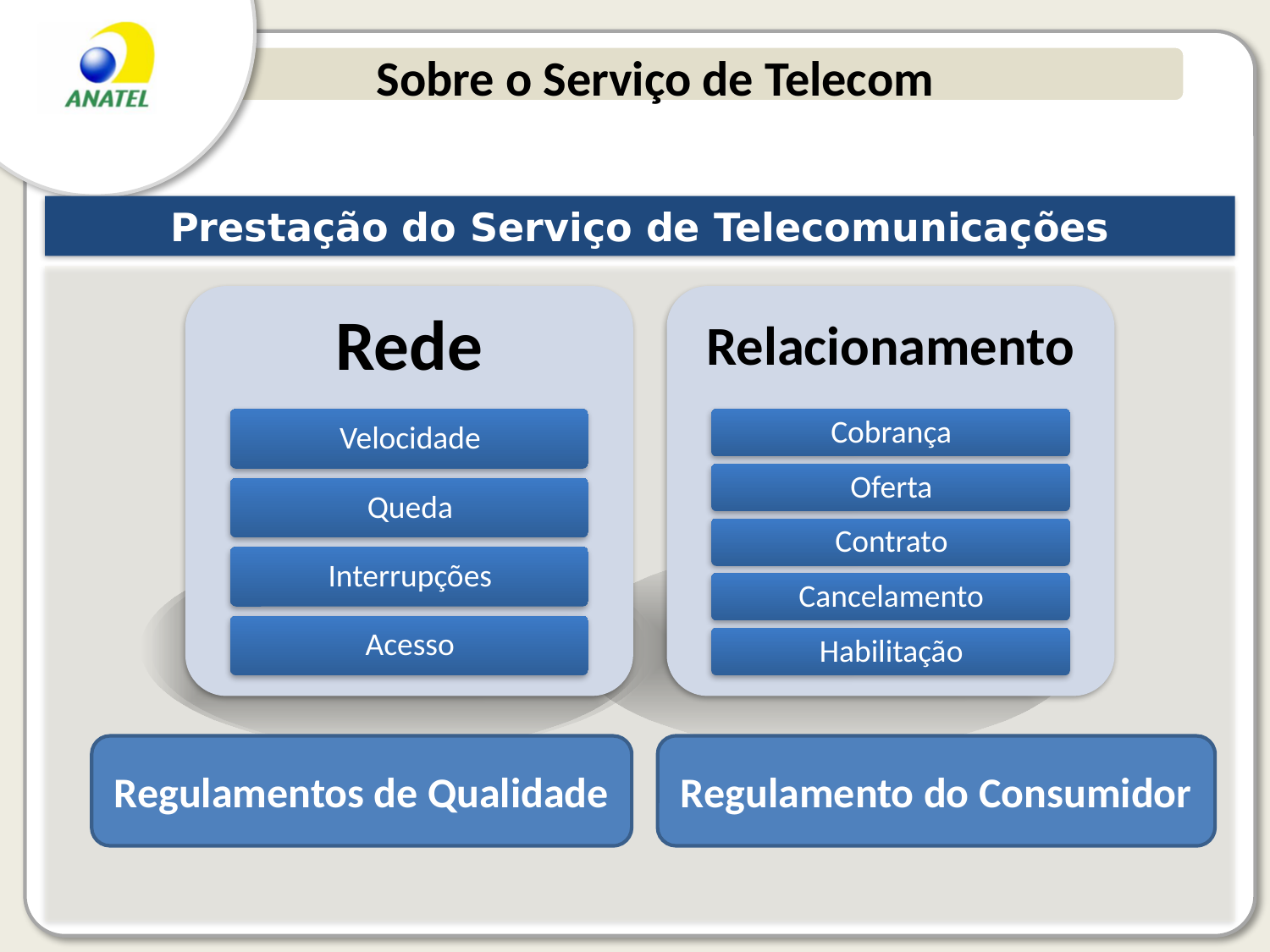

# Sobre o Serviço de Telecom
Prestação do Serviço de Telecomunicações

Rede
Velocidade
Queda
Interrupções
Acesso
Relacionamento
Cobrança
Oferta
Contrato
Cancelamento
Habilitação

Regulamentos de Qualidade
Regulamento do Consumidor